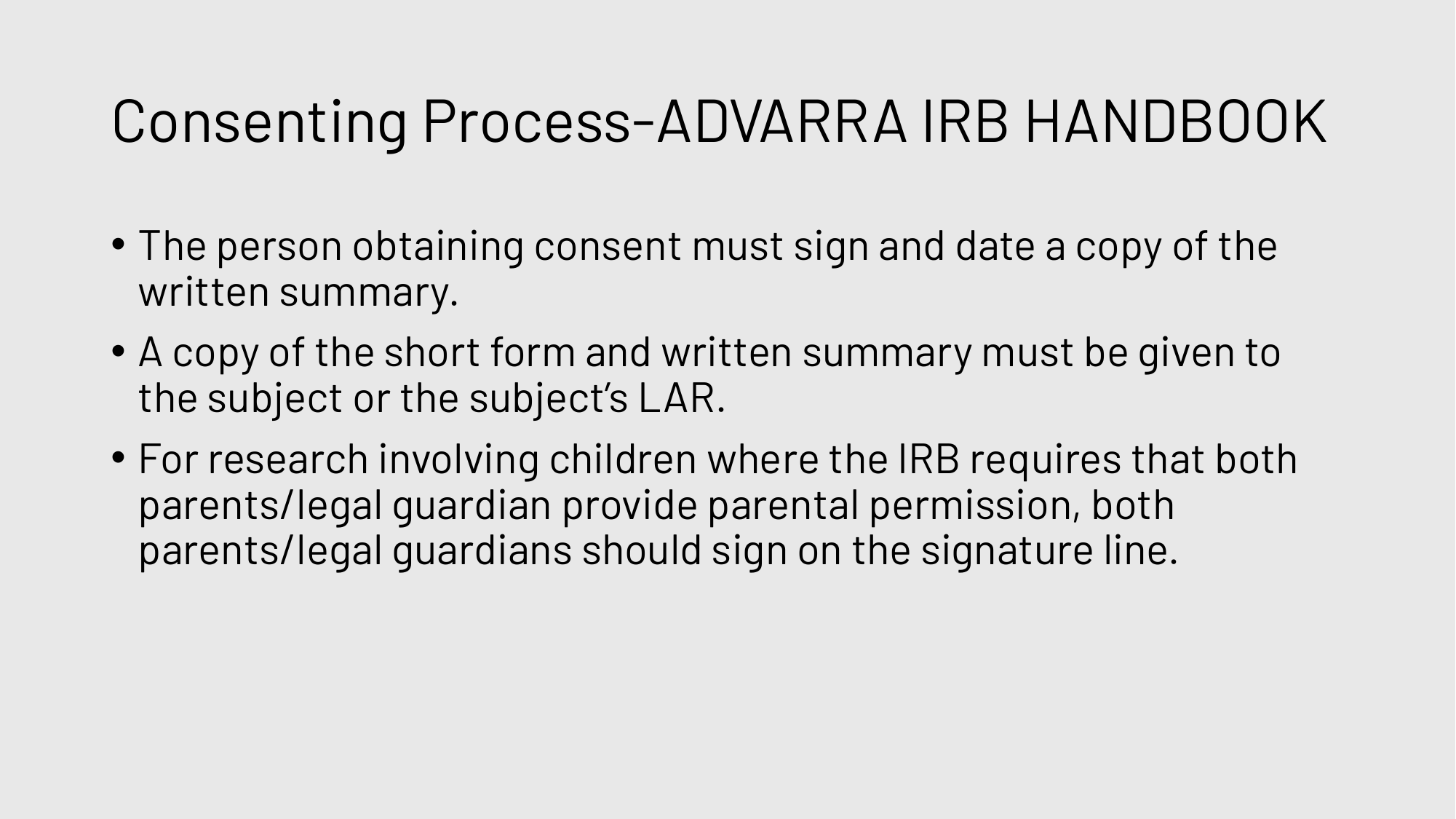

# Consenting Process-ADVARRA IRB HANDBOOK
The person obtaining consent must sign and date a copy of the written summary.
A copy of the short form and written summary must be given to the subject or the subject’s LAR.
For research involving children where the IRB requires that both parents/legal guardian provide parental permission, both parents/legal guardians should sign on the signature line.